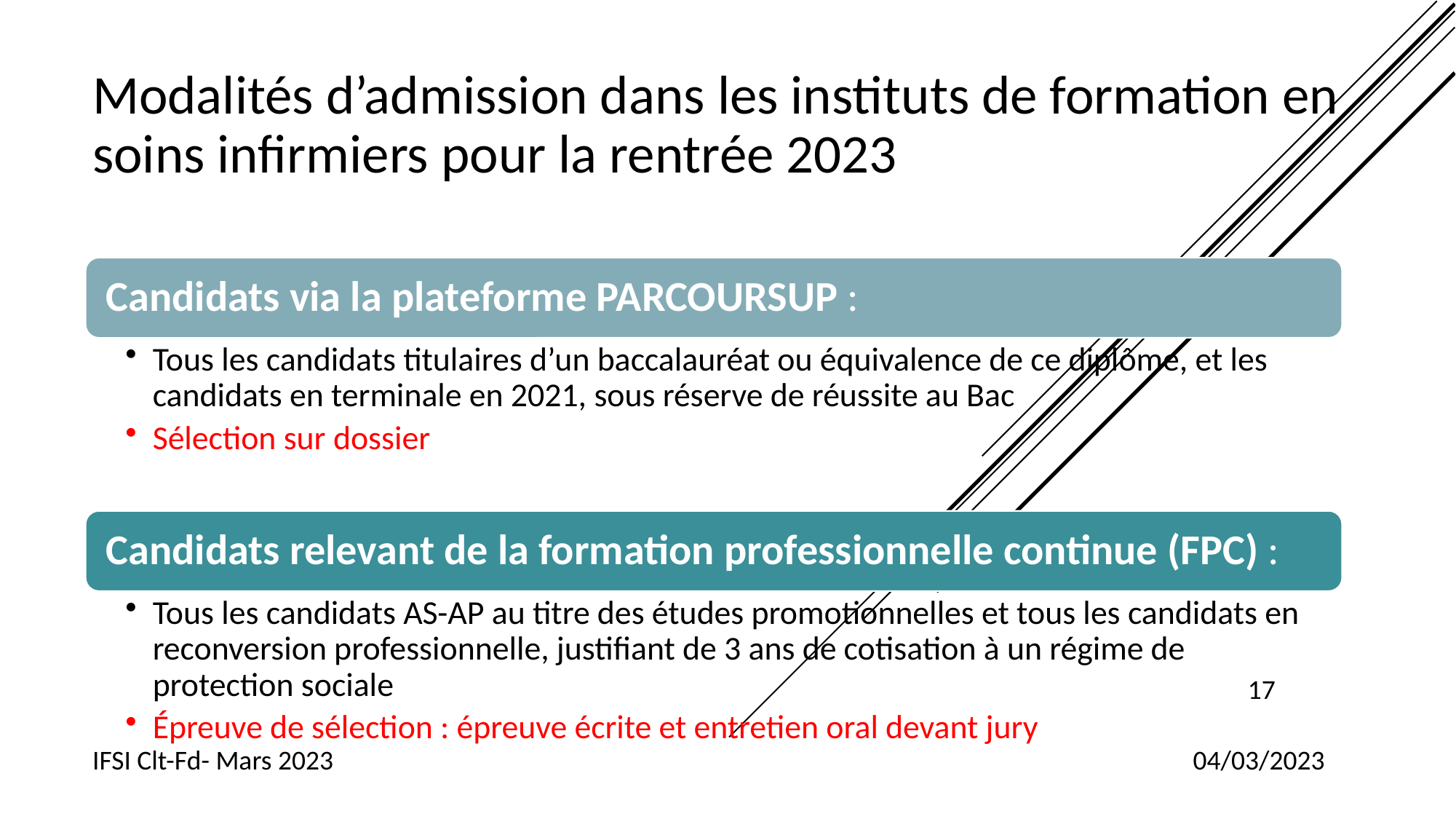

# Modalités d’admission dans les instituts de formation en soins infirmiers pour la rentrée 2023
Candidats via la plateforme PARCOURSUP :
Tous les candidats titulaires d’un baccalauréat ou équivalence de ce diplôme, et les candidats en terminale en 2021, sous réserve de réussite au Bac
Sélection sur dossier

Candidats relevant de la formation professionnelle continue (FPC) :
Tous les candidats AS-AP au titre des études promotionnelles et tous les candidats en reconversion professionnelle, justifiant de 3 ans de cotisation à un régime de protection sociale
Épreuve de sélection : épreuve écrite et entretien oral devant jury
17
IFSI Clt-Fd- Mars 2023
04/03/2023